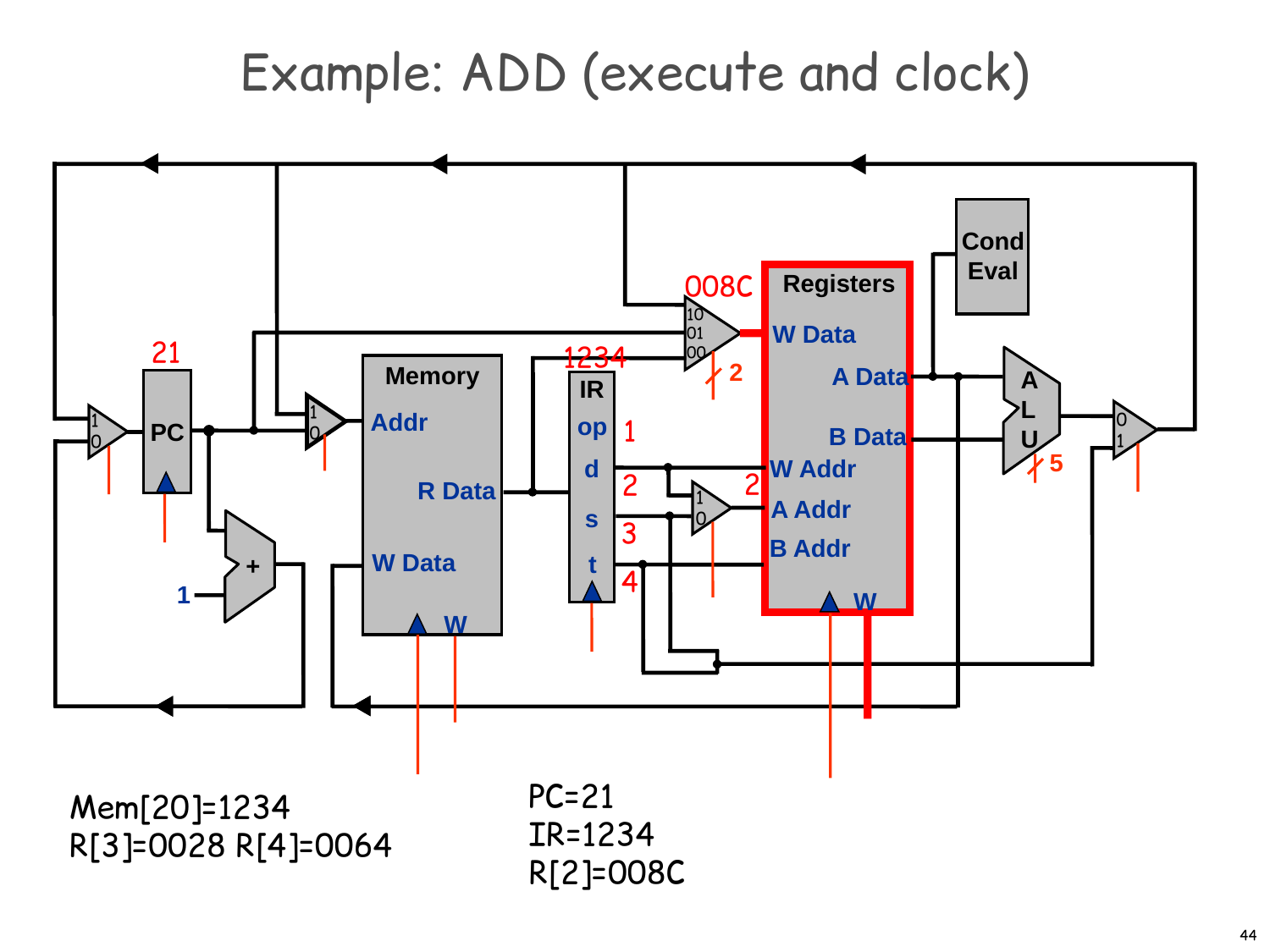

# Example: ADD (execute and clock)

Cond
Eval

Registers

W Data
A Data
B Data
W Addr
A Addr
B Addr
W

008C
10
01
00
1
0
0
1
1
0
1
0

21

1234

2

Memory

Addr
R Data
W Data
W

A
L
U
IR

op
d
s
t

PC

1

5

2
2

3

+
4

1

PC=21
IR=1234
R[2]=008C

Mem[20]=1234
R[3]=0028 R[4]=0064
44